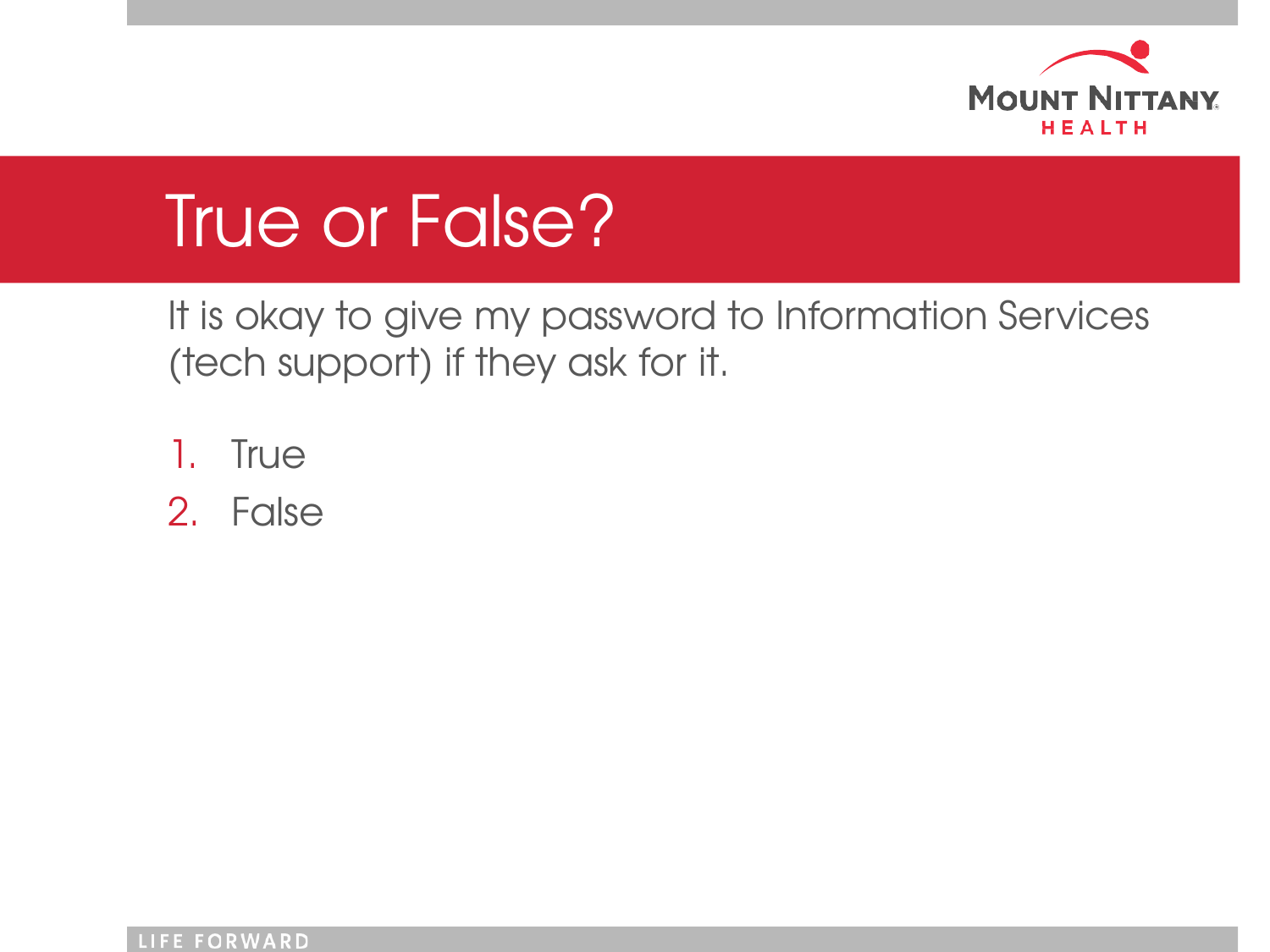

# True or False?
It is okay to give my password to Information Services  (tech support) if they ask for it.

True
False